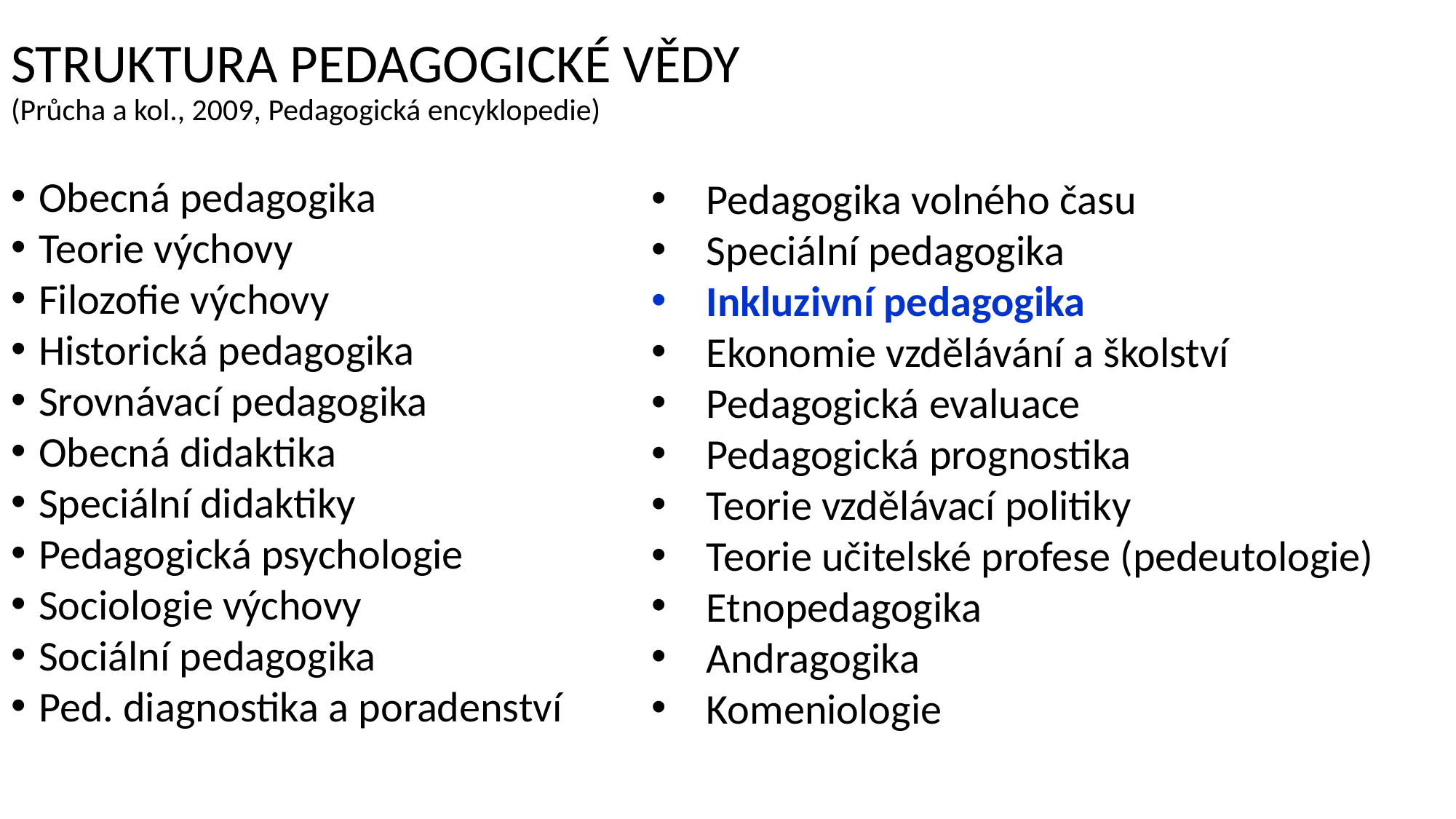

# STRUKTURA PEDAGOGICKÉ VĚDY (Průcha a kol., 2009, Pedagogická encyklopedie)
Obecná pedagogika
Teorie výchovy
Filozofie výchovy
Historická pedagogika
Srovnávací pedagogika
Obecná didaktika
Speciální didaktiky
Pedagogická psychologie
Sociologie výchovy
Sociální pedagogika
Ped. diagnostika a poradenství
Pedagogika volného času
Speciální pedagogika
Inkluzivní pedagogika
Ekonomie vzdělávání a školství
Pedagogická evaluace
Pedagogická prognostika
Teorie vzdělávací politiky
Teorie učitelské profese (pedeutologie)
Etnopedagogika
Andragogika
Komeniologie